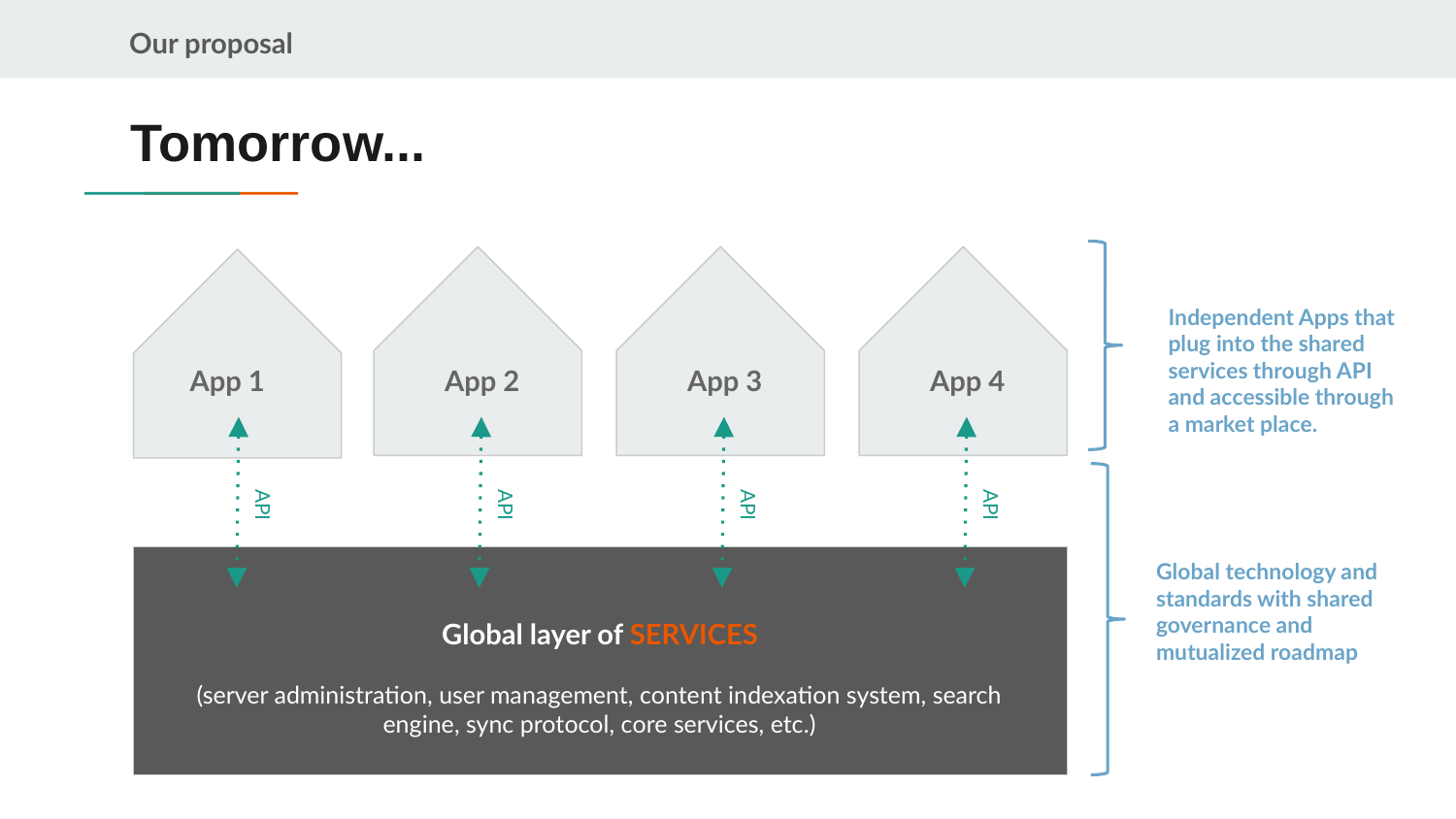

Our proposal
# Tomorrow...

Independent Apps that plug into the shared services through API and accessible through a market place.
App 1
App 2
App 3
App 4

API
API
API
API
Global technology and standards with shared governance and mutualized roadmap

Global layer of SERVICES
(server administration, user management, content indexation system, search engine, sync protocol, core services, etc.)